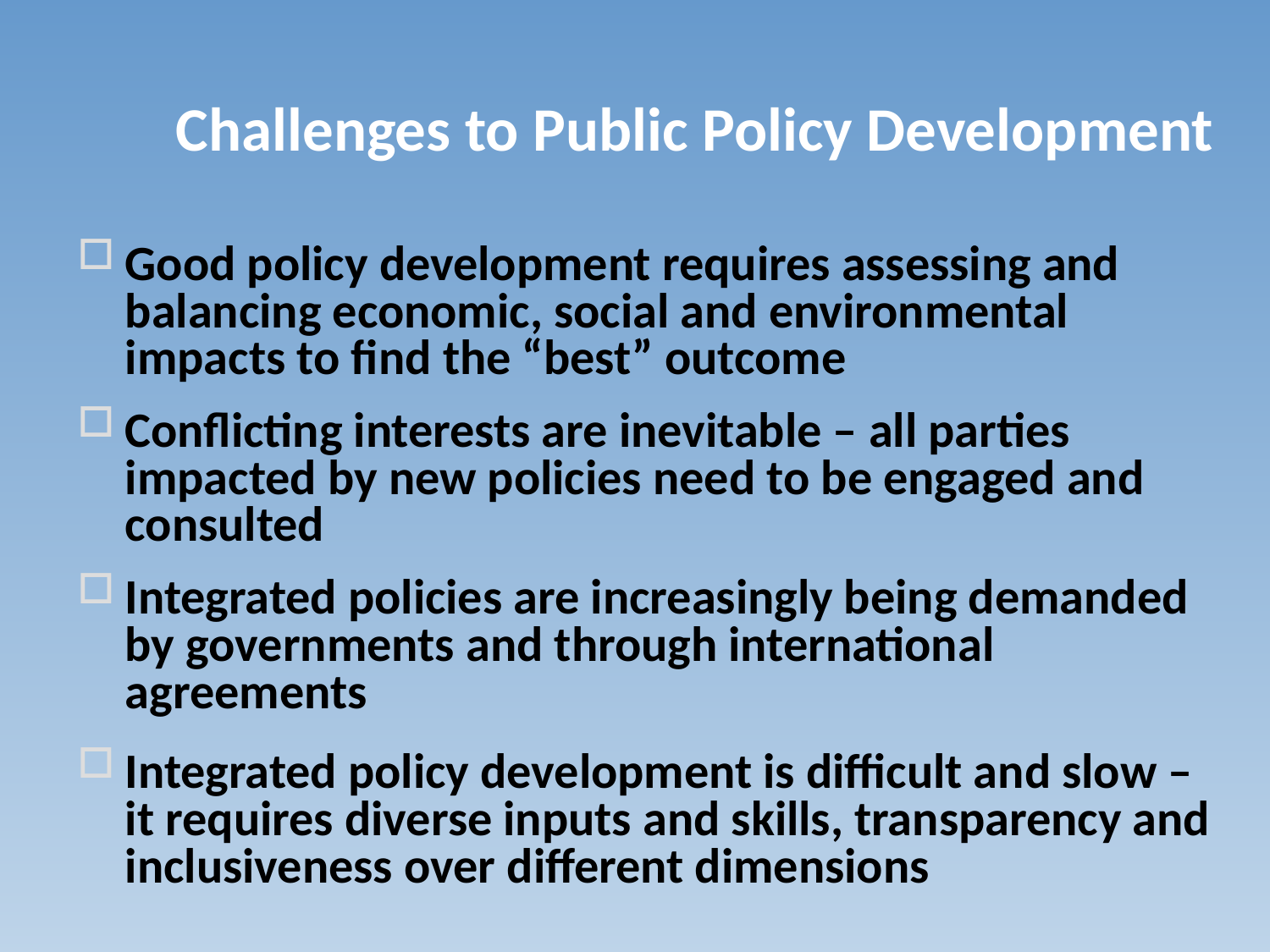

Challenges to Public Policy Development
Good policy development requires assessing and balancing economic, social and environmental impacts to find the “best” outcome
Conflicting interests are inevitable – all parties impacted by new policies need to be engaged and consulted
Integrated policies are increasingly being demanded by governments and through international agreements
Integrated policy development is difficult and slow – it requires diverse inputs and skills, transparency and inclusiveness over different dimensions